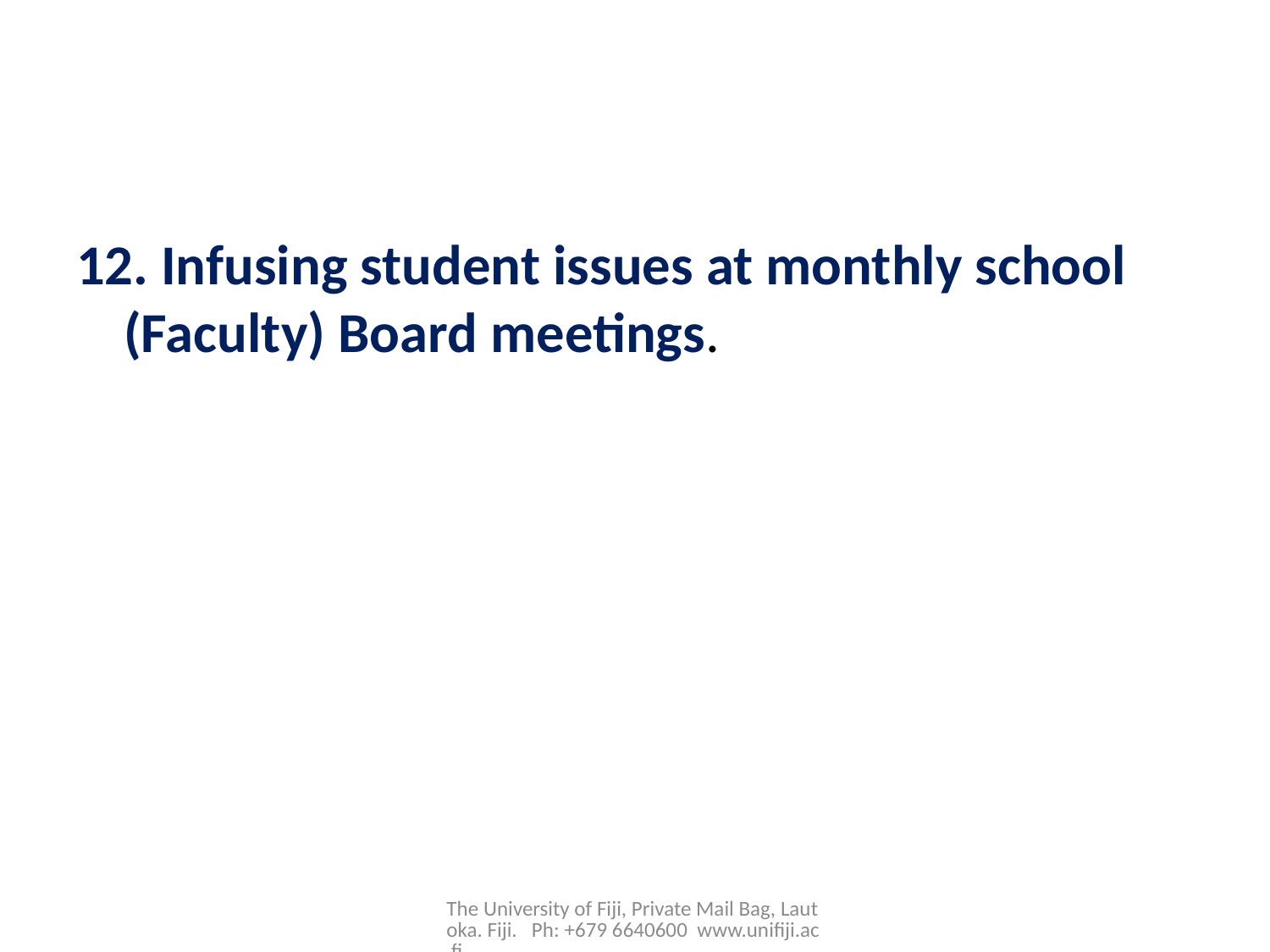

#
12. Infusing student issues at monthly school (Faculty) Board meetings.
The University of Fiji, Private Mail Bag, Lautoka. Fiji.   Ph: +679 6640600  www.unifiji.ac.fj